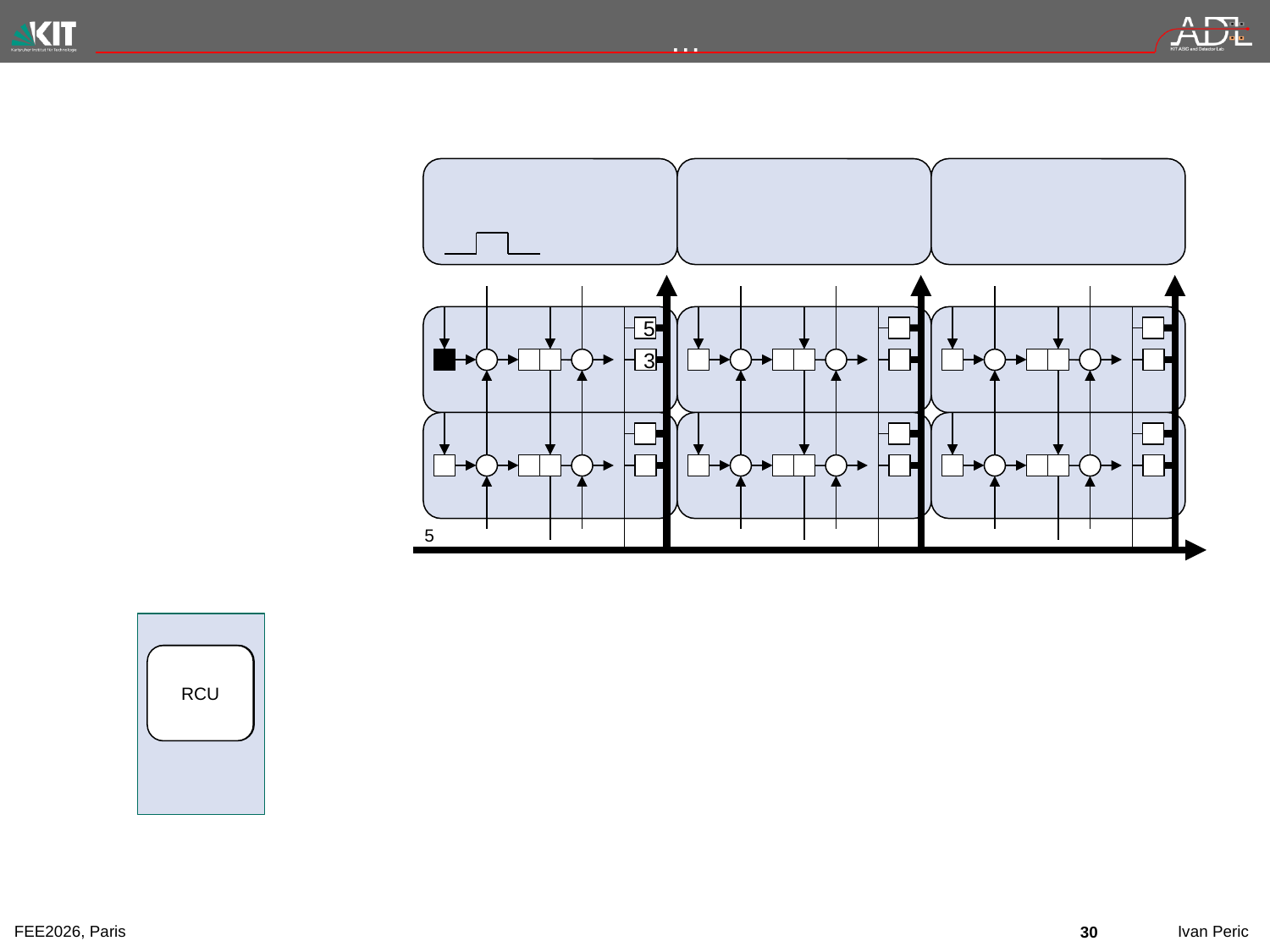

# …

5

3

5

State
Machine
RCU